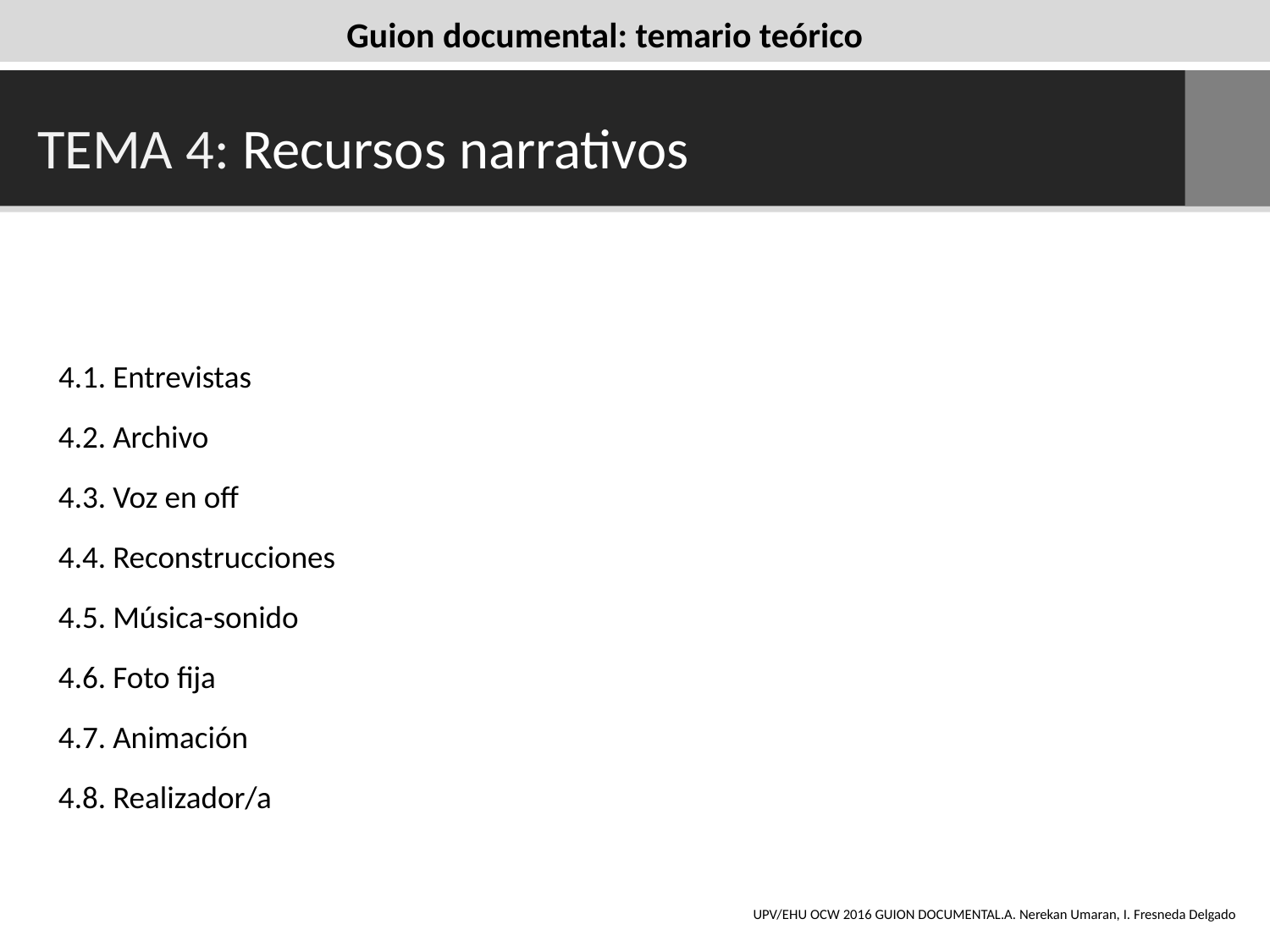

Guion documental: temario teórico

        GUIÓN DOCUMENTAL

TEMA 4: Recursos narrativos
# 4.1. Entrevistas 4.2. Archivo 4.3. Voz en off 4.4. Reconstrucciones 4.5. Música-sonido 4.6. Foto fija 4.7. Animación 4.8. Realizador/a